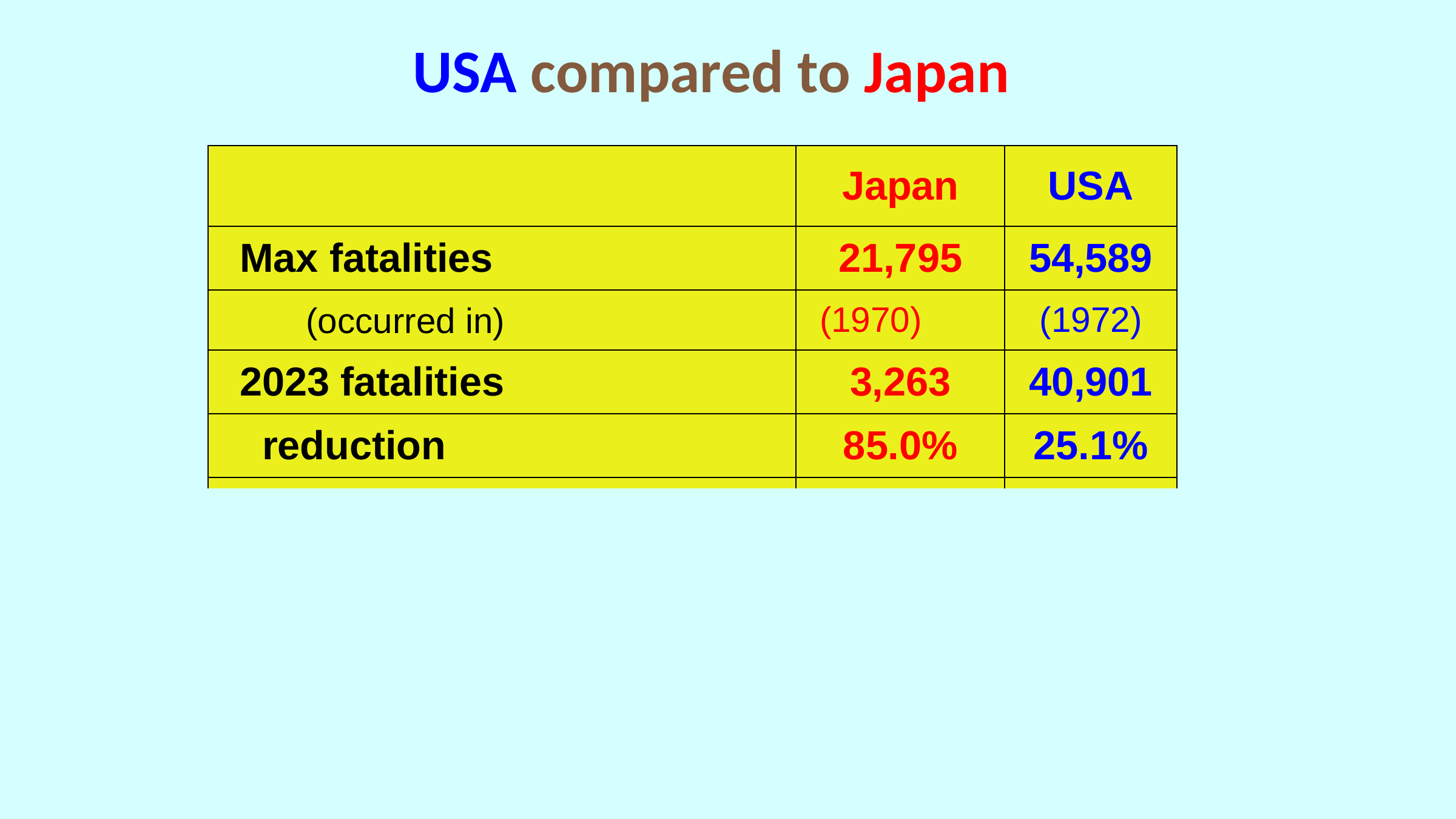

USA compared to Japan
|  | Japan | USA |
| --- | --- | --- |
| Max fatalities | 21,795 | 54,589 |
| (occurred in) | (1970) | (1972) |
| 2023 fatalities | 3,263 | 40,901 |
| reduction | 85.0% | 25.1% |
| US fatalities if US had 85.0% reduction like Japan |  | 8,171 |
| Actual US fatalities |  | 40,901 |
| US extra fatalities due to not matching Japan |  | 32,730 |